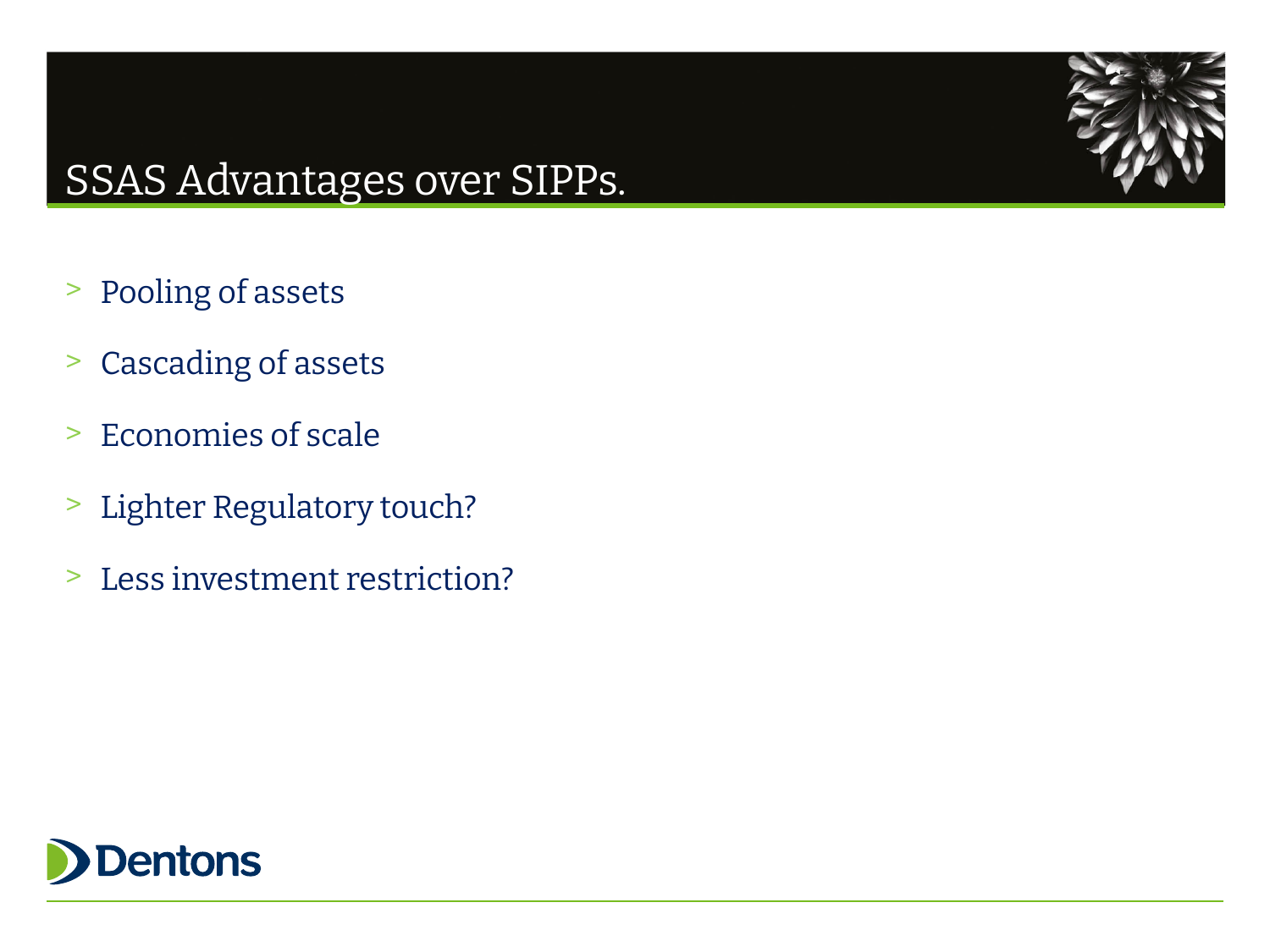

SSAS Advantages over SIPPs.
Pooling of assets
Cascading of assets
Economies of scale
Lighter Regulatory touch?
Less investment restriction?